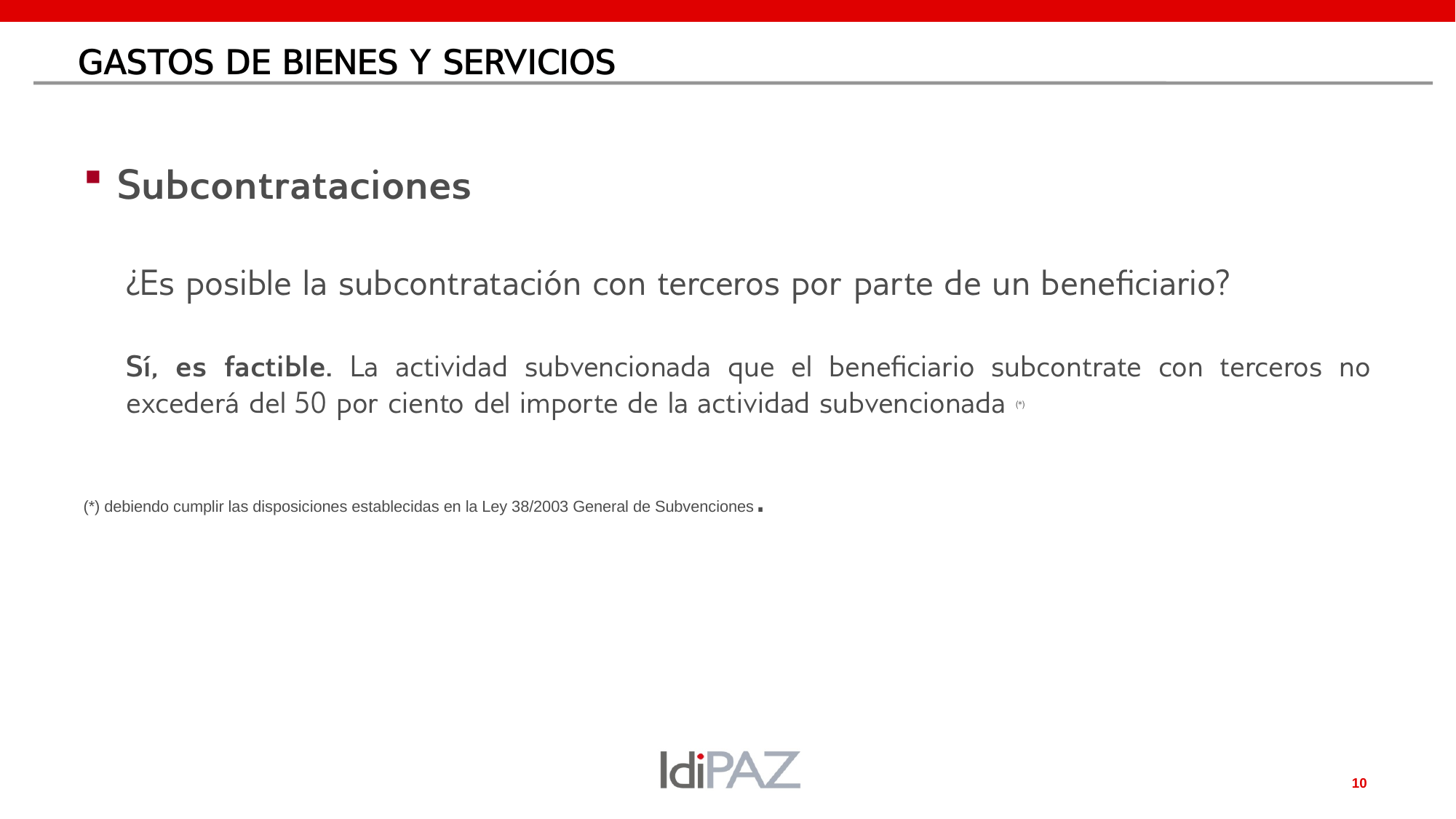

# GASTOS DE BIENES Y SERVICIOS
Subcontrataciones

¿Es posible la subcontratación con terceros por parte de un beneficiario?

Sí, es factible. La actividad subvencionada que el beneficiario subcontrate con terceros no excederá del 50 por ciento del importe de la actividad subvencionada (*)

(*) debiendo cumplir las disposiciones establecidas en la Ley 38/2003 General de Subvenciones.